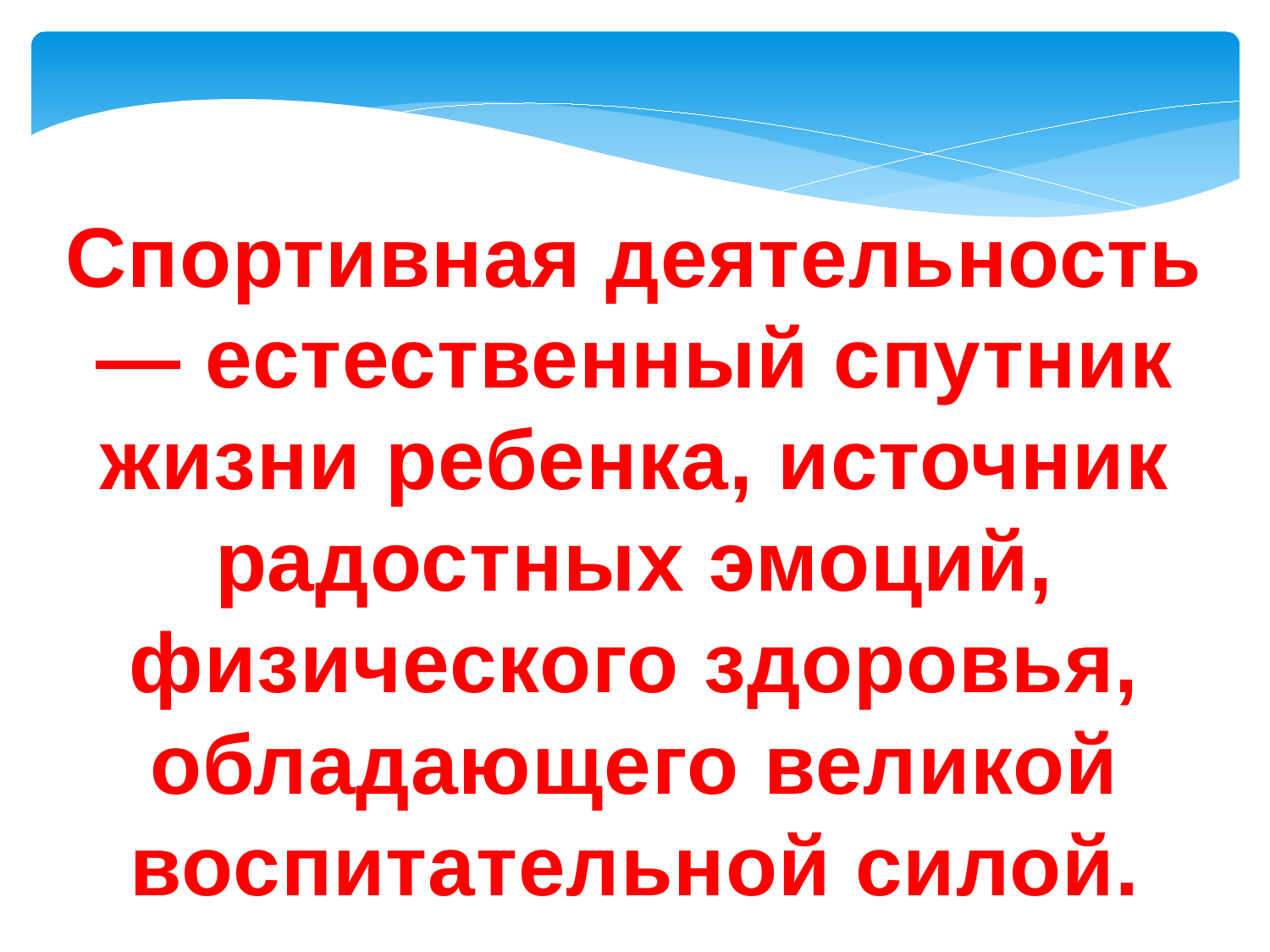

Спортивная деятельность — естественный спутник жизни ребенка, источник радостных эмоций, физического здоровья, обладающего великой воспитательной силой.